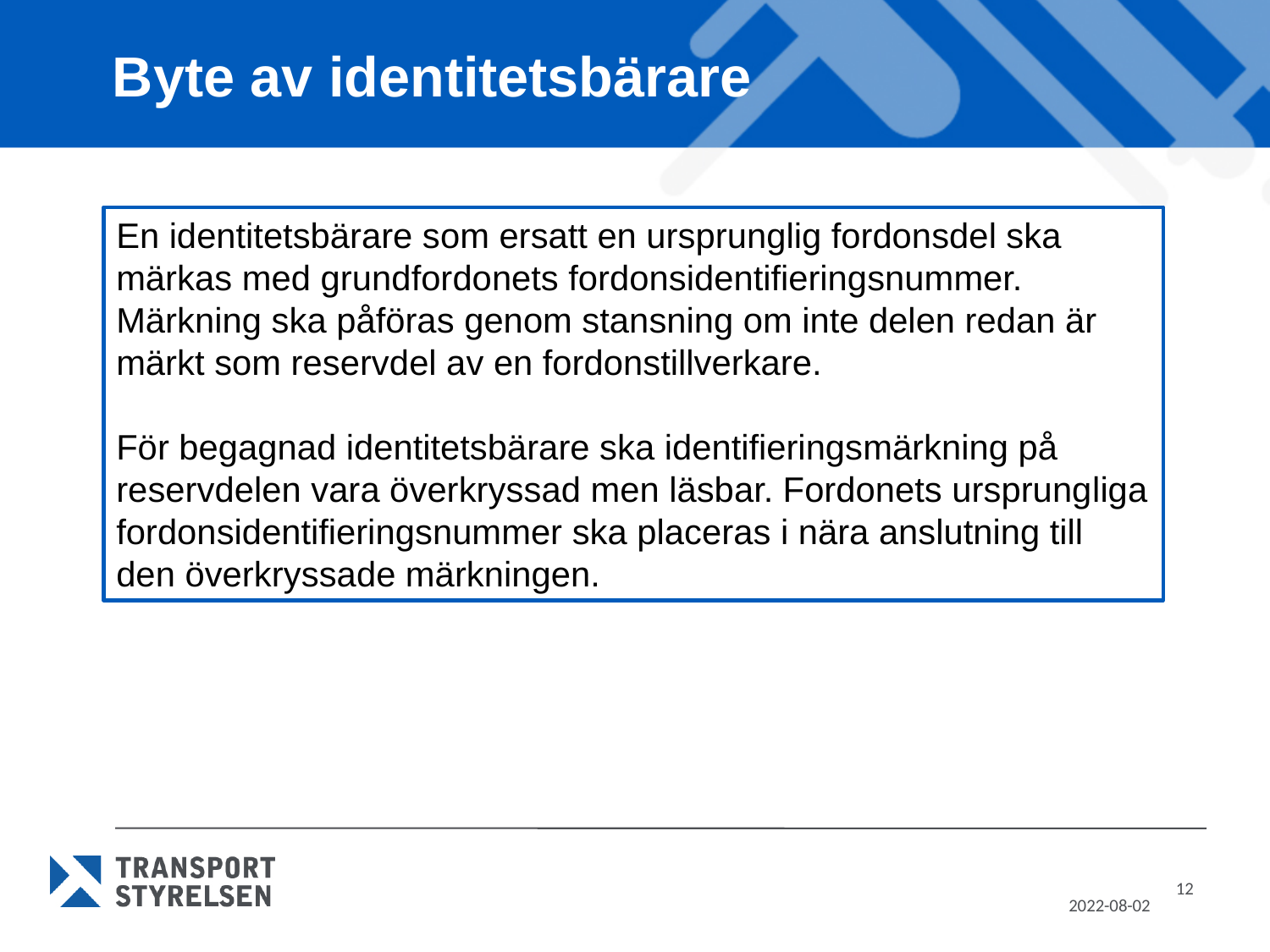

# Byte av identitetsbärare
En identitetsbärare som ersatt en ursprunglig fordonsdel ska märkas med grund­fordonets fordonsidentifieringsnummer.
Märkning ska påföras genom stansning om inte delen redan är märkt som reservdel av en fordonstillverkare.

För begagnad identitetsbärare ska identifieringsmärkning på reservdelen vara överkryssad men läsbar. Fordonets ursprung­liga fordonsidentifieringsnummer ska placeras i nära anslutning till den överkryssade märkningen.
12
2022-08-02